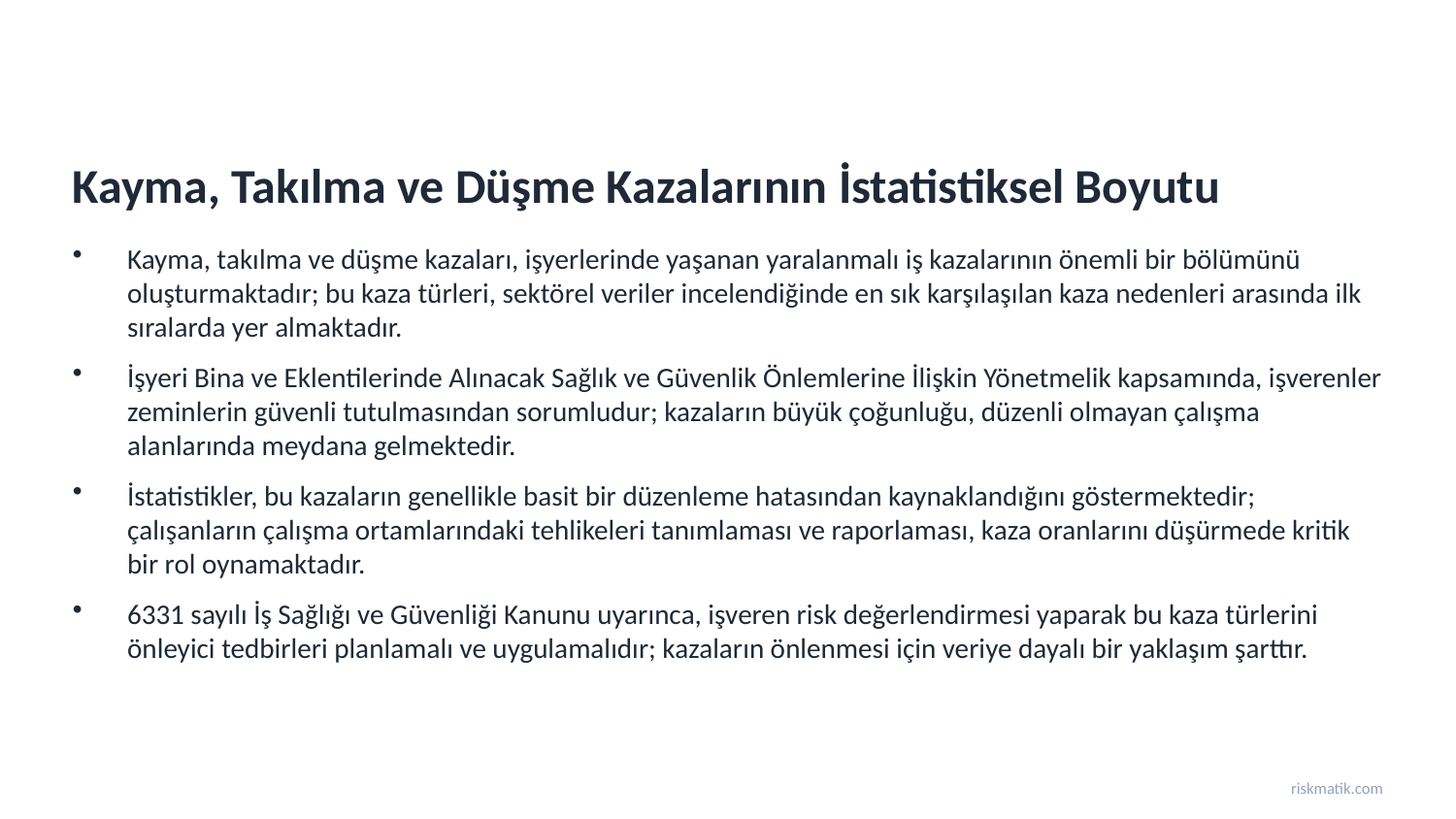

Kayma, Takılma ve Düşme Kazalarının İstatistiksel Boyutu
Kayma, takılma ve düşme kazaları, işyerlerinde yaşanan yaralanmalı iş kazalarının önemli bir bölümünü oluşturmaktadır; bu kaza türleri, sektörel veriler incelendiğinde en sık karşılaşılan kaza nedenleri arasında ilk sıralarda yer almaktadır.
İşyeri Bina ve Eklentilerinde Alınacak Sağlık ve Güvenlik Önlemlerine İlişkin Yönetmelik kapsamında, işverenler zeminlerin güvenli tutulmasından sorumludur; kazaların büyük çoğunluğu, düzenli olmayan çalışma alanlarında meydana gelmektedir.
İstatistikler, bu kazaların genellikle basit bir düzenleme hatasından kaynaklandığını göstermektedir; çalışanların çalışma ortamlarındaki tehlikeleri tanımlaması ve raporlaması, kaza oranlarını düşürmede kritik bir rol oynamaktadır.
6331 sayılı İş Sağlığı ve Güvenliği Kanunu uyarınca, işveren risk değerlendirmesi yaparak bu kaza türlerini önleyici tedbirleri planlamalı ve uygulamalıdır; kazaların önlenmesi için veriye dayalı bir yaklaşım şarttır.
riskmatik.com